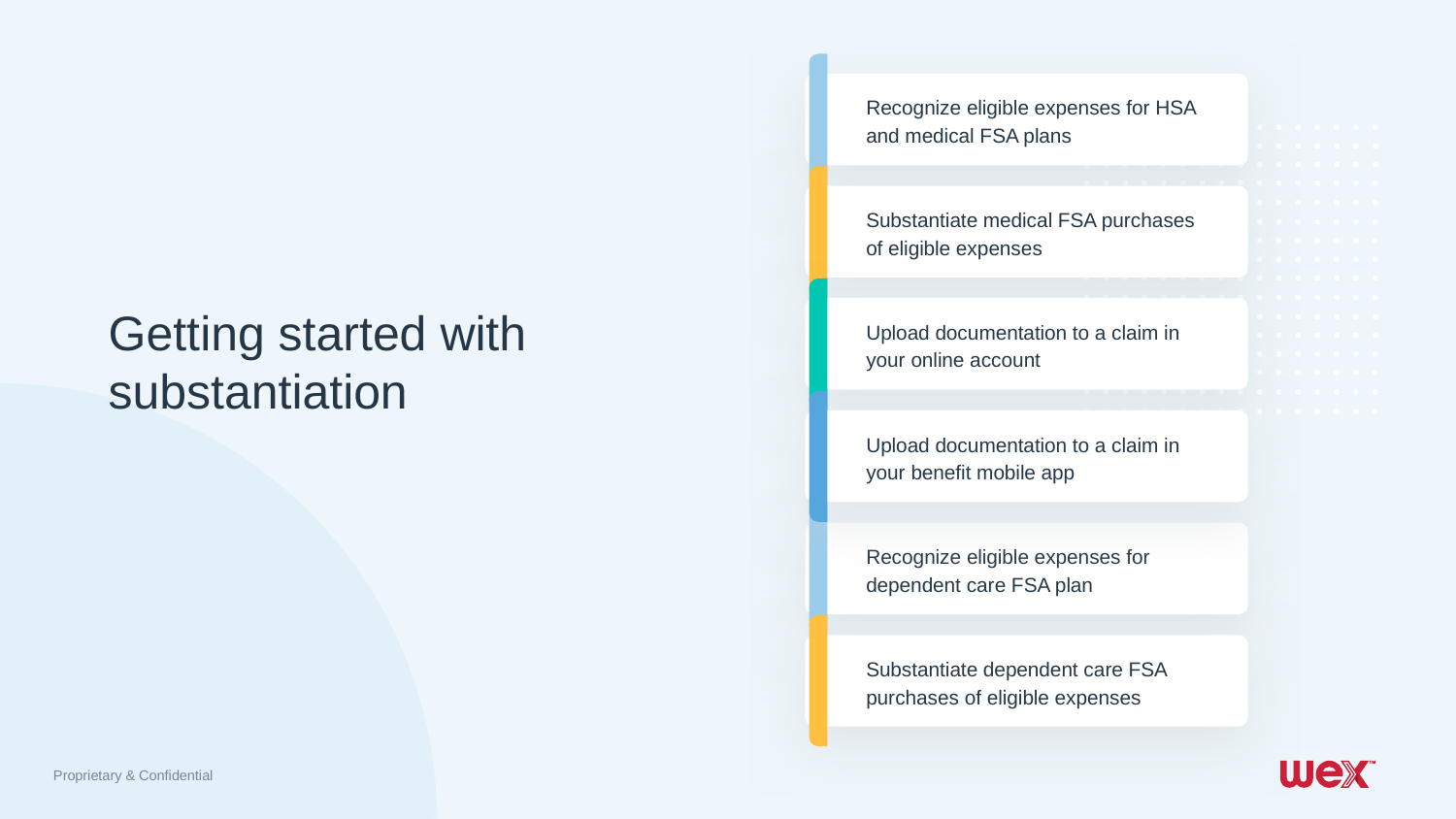

Recognize eligible expenses for HSA and medical FSA plans

Substantiate medical FSA purchases of eligible expenses

# Getting started with substantiation
Upload documentation to a claim in your online account

Upload documentation to a claim in your benefit mobile app

Recognize eligible expenses for dependent care FSA plan

Substantiate dependent care FSA purchases of eligible expenses